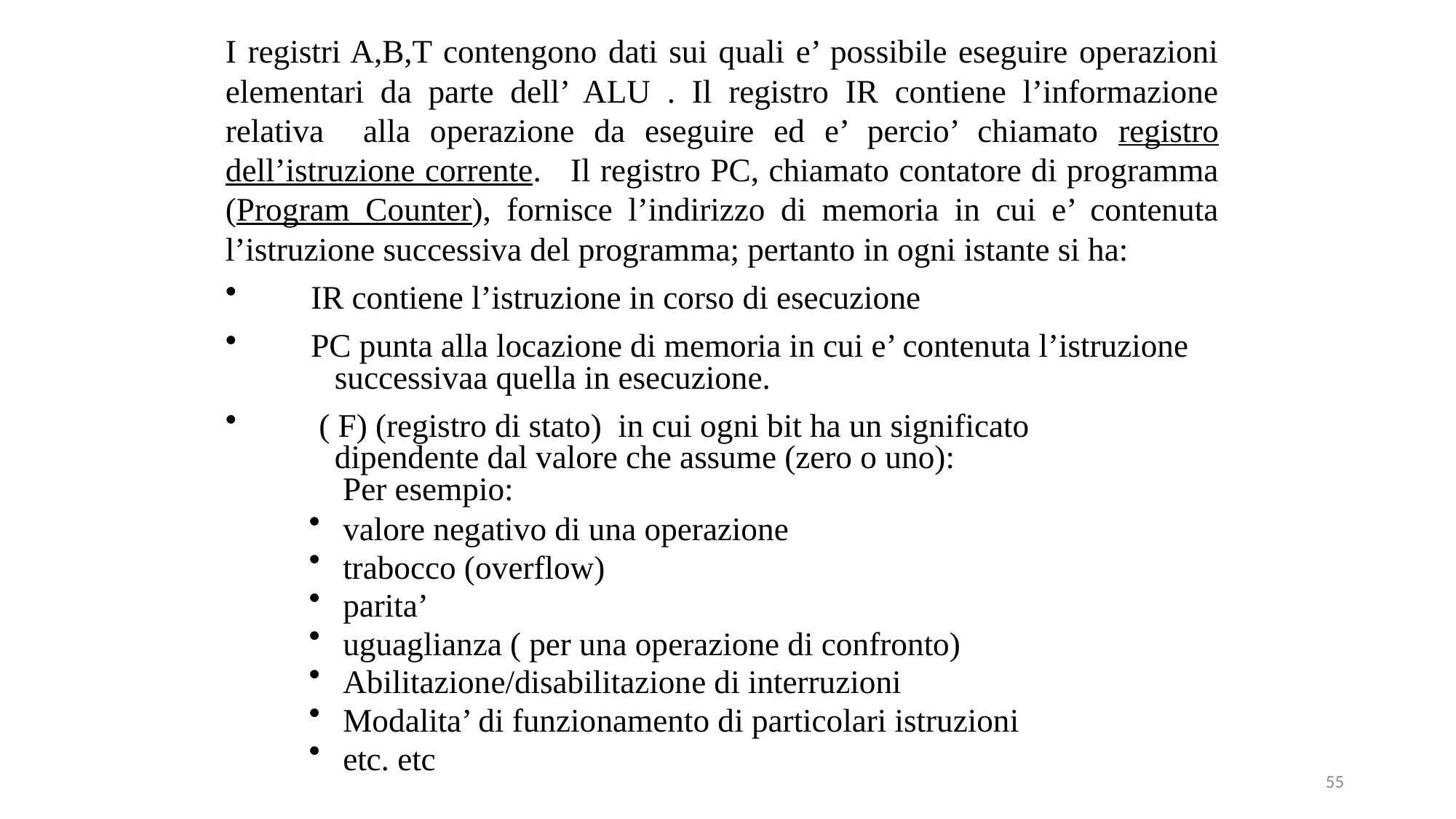

I registri A,B,T contengono dati sui quali e’ possibile eseguire operazioni elementari da parte dell’ ALU . Il registro IR contiene l’informazione relativa  alla operazione da eseguire ed e’ percio’ chiamato registro dell’istruzione corrente.   Il registro PC, chiamato contatore di programma (Program Counter), fornisce l’indirizzo di memoria in cui e’ contenuta l’istruzione successiva del programma; pertanto in ogni istante si ha:
         IR contiene l’istruzione in corso di esecuzione
         PC punta alla locazione di memoria in cui e’ contenuta l’istruzione   	successivaa quella in esecuzione.
          ( F) (registro di stato)  in cui ogni bit ha un significato
	dipendente dal valore che assume (zero o uno):
	 Per esempio:
 valore negativo di una operazione
 trabocco (overflow)
 parita’
 uguaglianza ( per una operazione di confronto)
 Abilitazione/disabilitazione di interruzioni
 Modalita’ di funzionamento di particolari istruzioni
 etc. etc

55